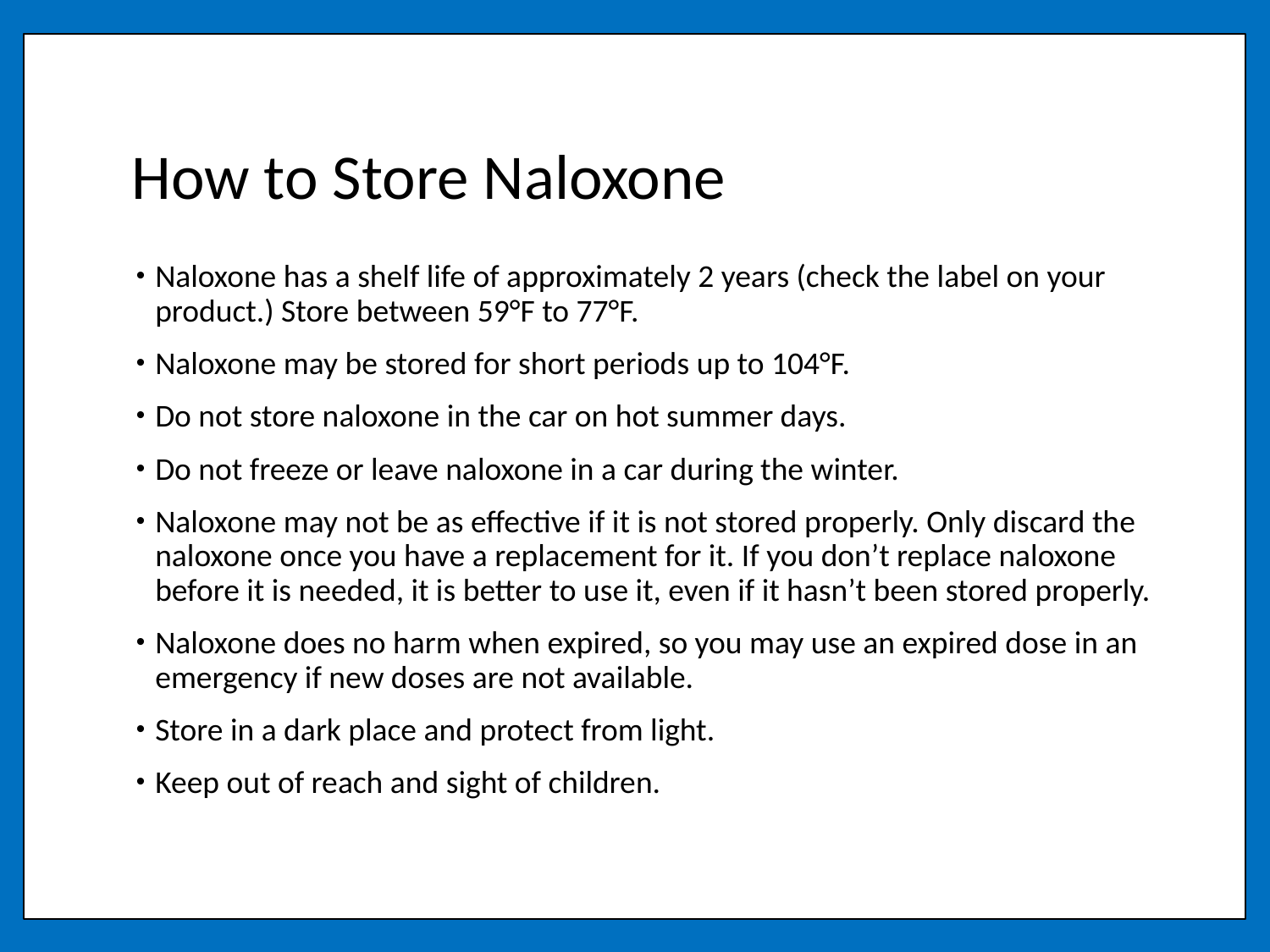

# How to Store Naloxone
Naloxone has a shelf life of approximately 2 years (check the label on your product.) Store between 59°F to 77°F.
Naloxone may be stored for short periods up to 104°F.
Do not store naloxone in the car on hot summer days.
Do not freeze or leave naloxone in a car during the winter.
Naloxone may not be as effective if it is not stored properly. Only discard the naloxone once you have a replacement for it. If you don’t replace naloxone before it is needed, it is better to use it, even if it hasn’t been stored properly.
Naloxone does no harm when expired, so you may use an expired dose in an emergency if new doses are not available.
Store in a dark place and protect from light.
Keep out of reach and sight of children.